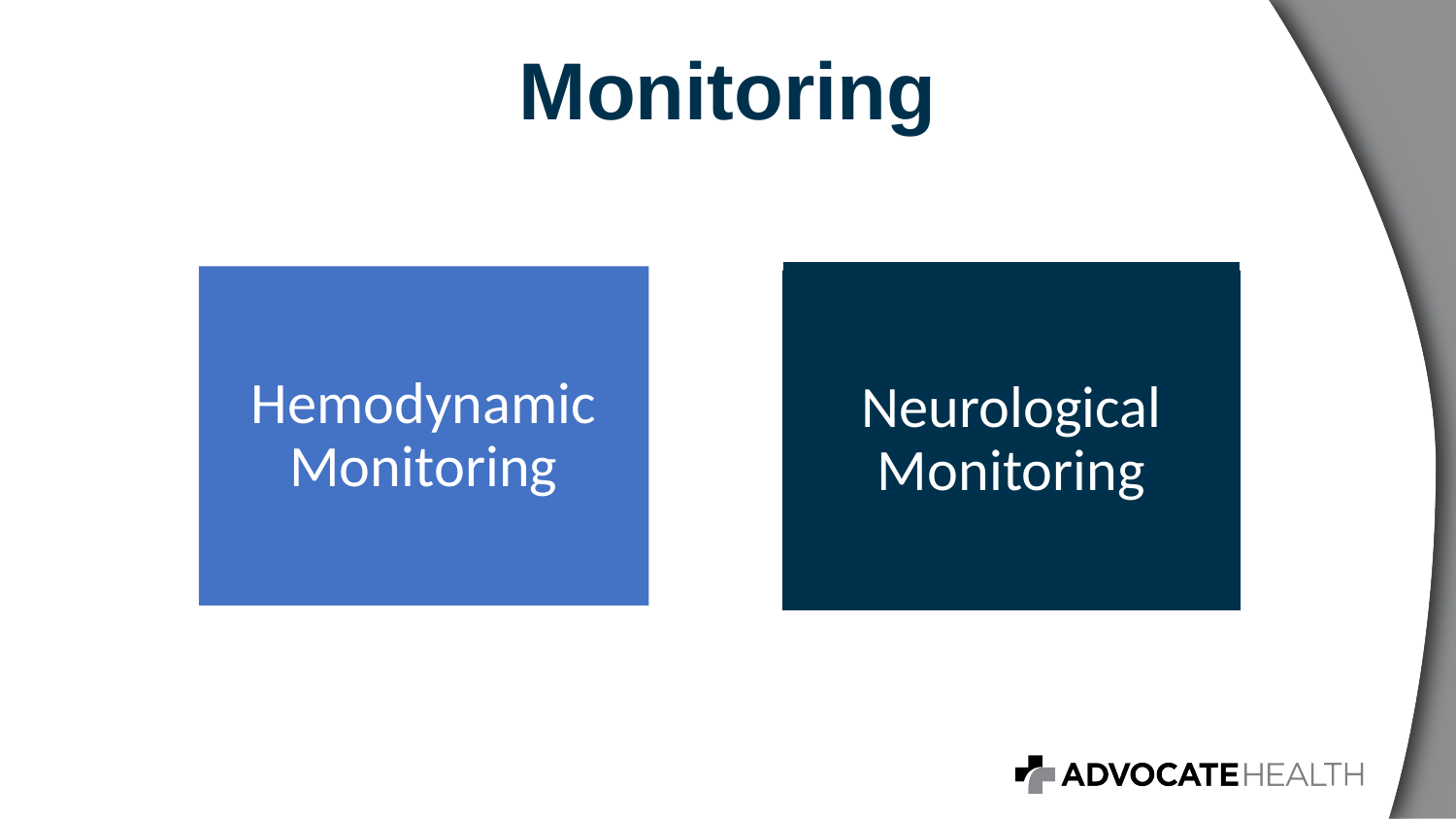

# Monitoring

Neurological Monitoring

Hemodynamic Monitoring

Hemodynamic Monitoring